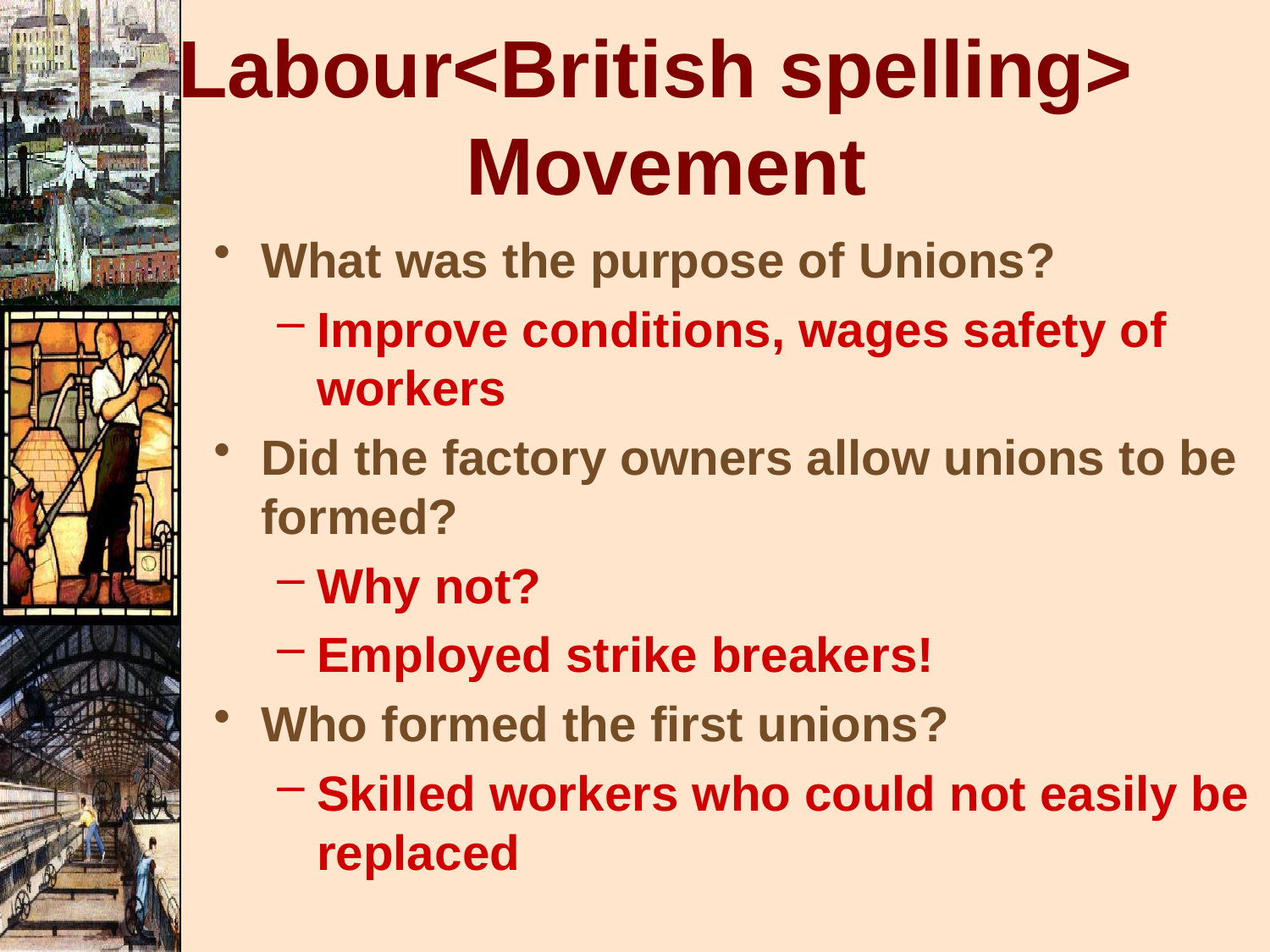

# Labour<British spelling> Movement
What was the purpose of Unions?
Improve conditions, wages safety of workers
Did the factory owners allow unions to be formed?
Why not?
Employed strike breakers!
Who formed the first unions?
Skilled workers who could not easily be replaced